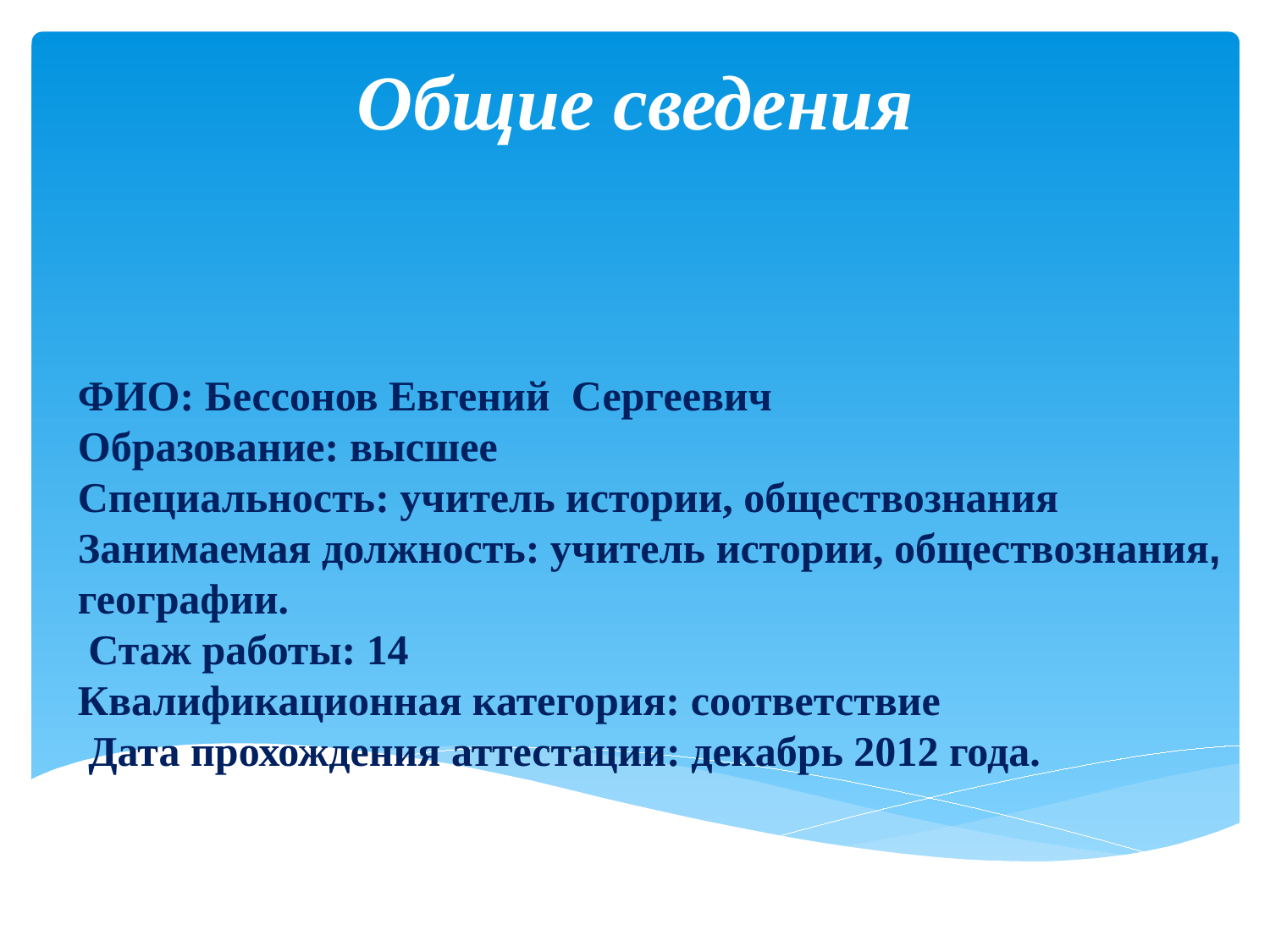

# Общие сведения
ФИО: Бессонов Евгений  Сергеевич
Образование: высшее
Специальность: учитель истории, обществознания
Занимаемая должность: учитель истории, обществознания, географии.
 Стаж работы: 14
Квалификационная категория: соответствие
 Дата прохождения аттестации: декабрь 2012 года.